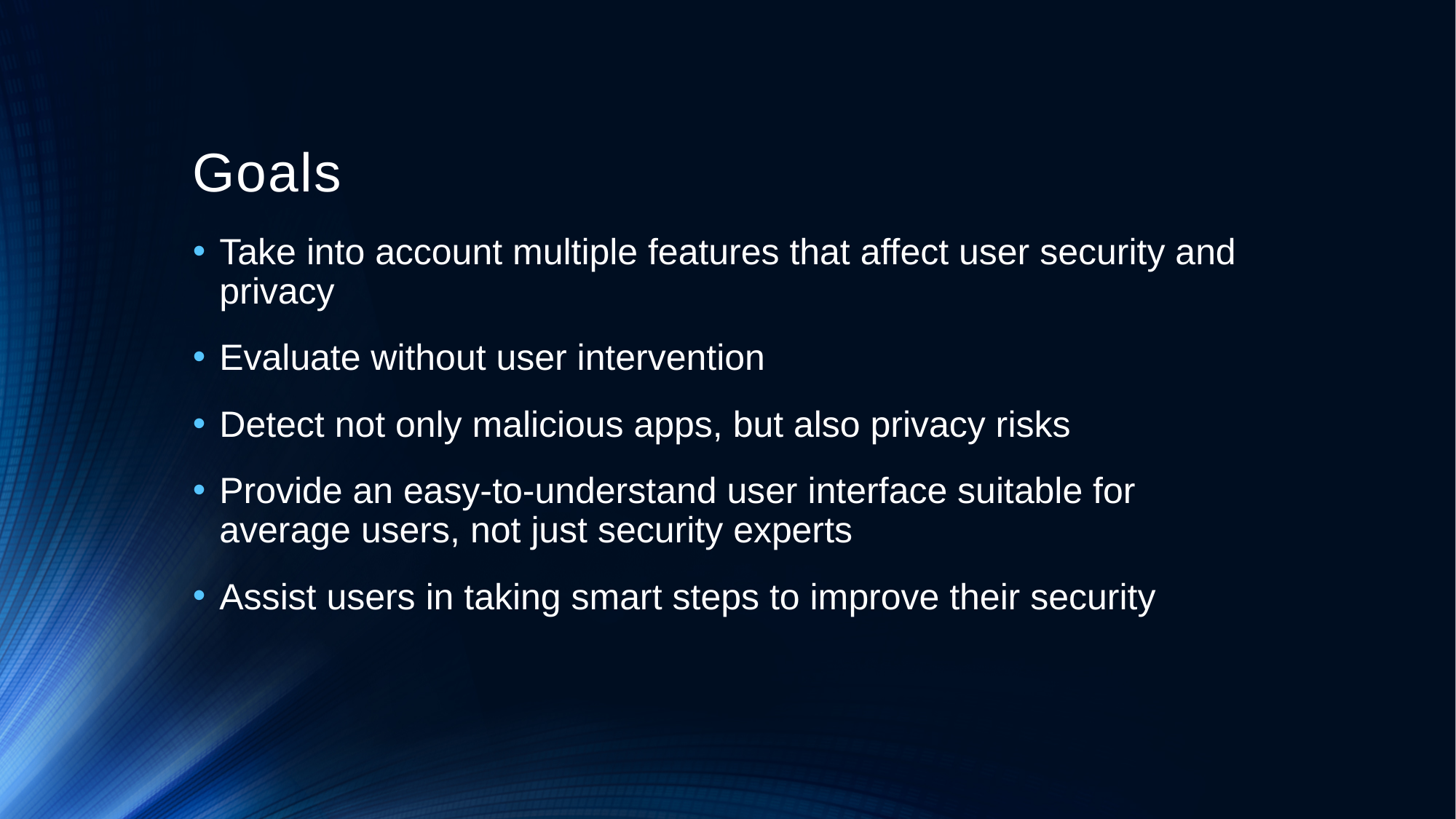

# Goals
Take into account multiple features that affect user security and privacy
Evaluate without user intervention
Detect not only malicious apps, but also privacy risks
Provide an easy-to-understand user interface suitable for average users, not just security experts
Assist users in taking smart steps to improve their security